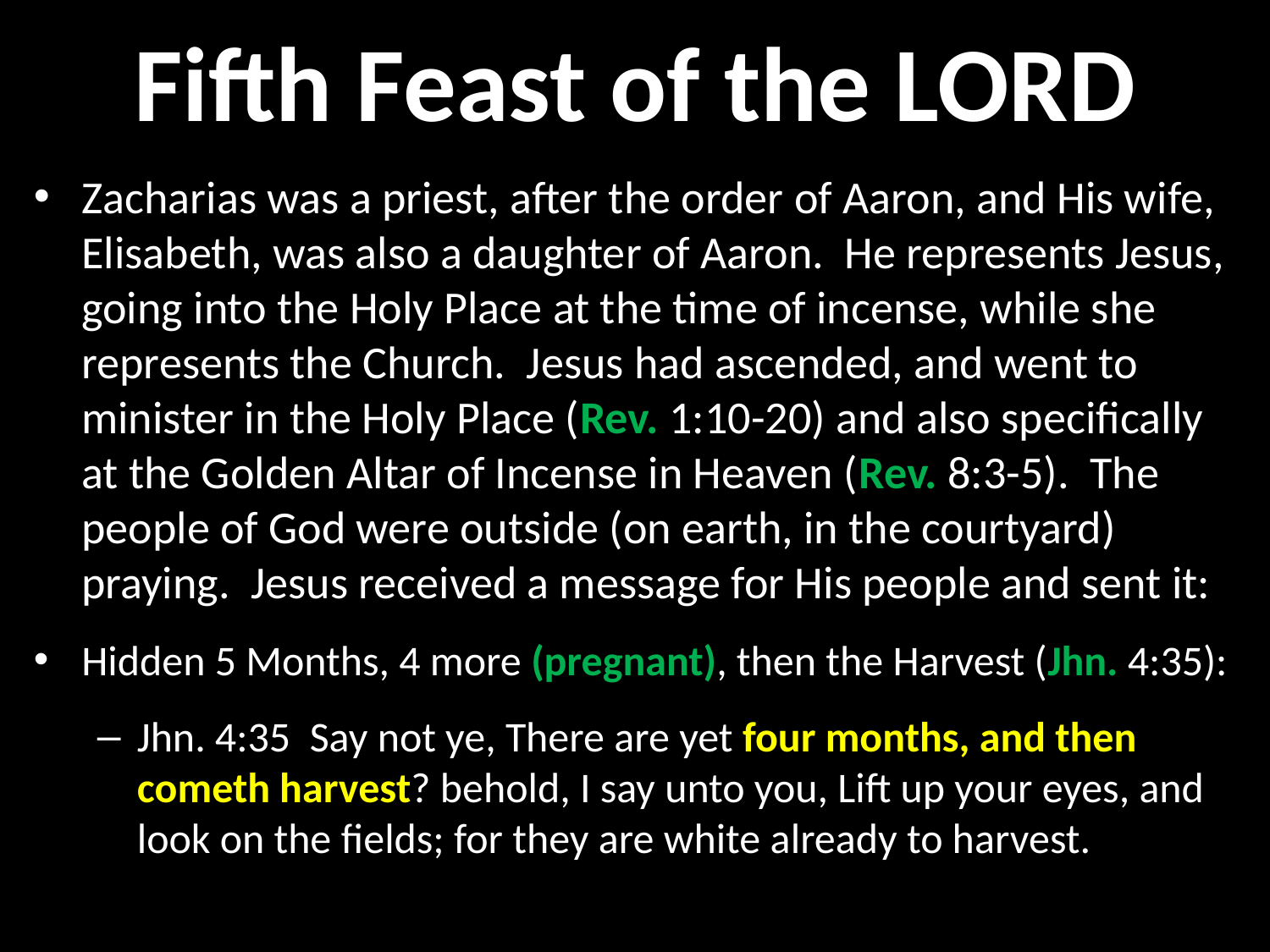

# Fifth Feast of the LORD
Zacharias was a priest, after the order of Aaron, and His wife, Elisabeth, was also a daughter of Aaron.  He represents Jesus, going into the Holy Place at the time of incense, while she represents the Church.  Jesus had ascended, and went to minister in the Holy Place (Rev. 1:10-20) and also specifically at the Golden Altar of Incense in Heaven (Rev. 8:3-5).  The people of God were outside (on earth, in the courtyard) praying.  Jesus received a message for His people and sent it:

Hidden 5 Months, 4 more (pregnant), then the Harvest (Jhn. 4:35):

Jhn. 4:35  Say not ye, There are yet four months, and then cometh harvest? behold, I say unto you, Lift up your eyes, and look on the fields; for they are white already to harvest.